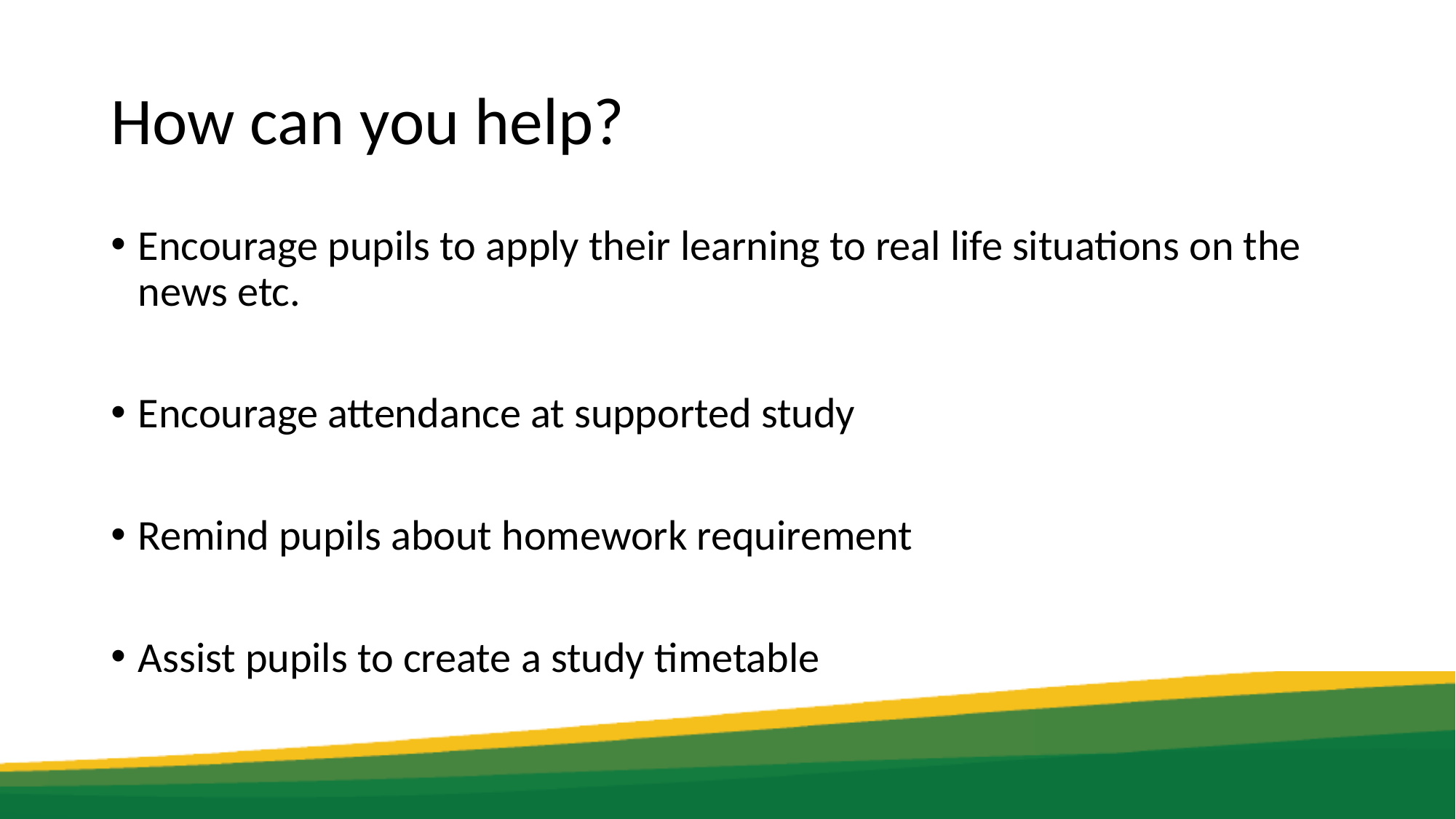

# How can you help?
Encourage pupils to apply their learning to real life situations on the news etc.

Encourage attendance at supported study

Remind pupils about homework requirement

Assist pupils to create a study timetable